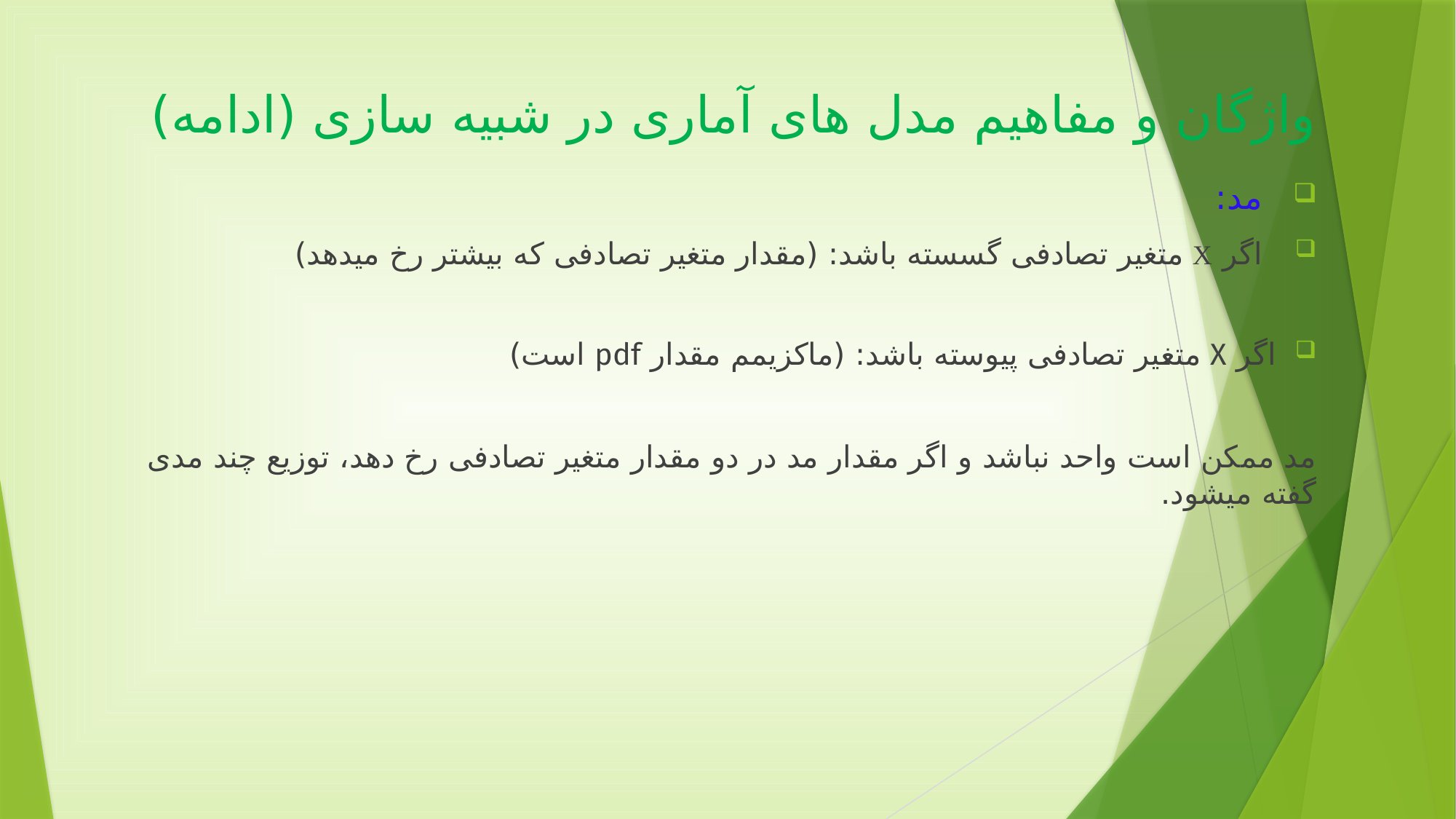

# واژگان و مفاهیم مدل های آماری در شبیه سازی (ادامه)
مد:
اگر X متغیر تصادفی گسسته باشد: (مقدار متغیر تصادفی که بیشتر رخ میدهد)

اگر X متغیر تصادفی پیوسته باشد: (ماکزیمم مقدار pdf است)

مد ممکن است واحد نباشد و اگر مقدار مد در دو مقدار متغیر تصادفی رخ دهد، توزیع چند مدی گفته میشود.